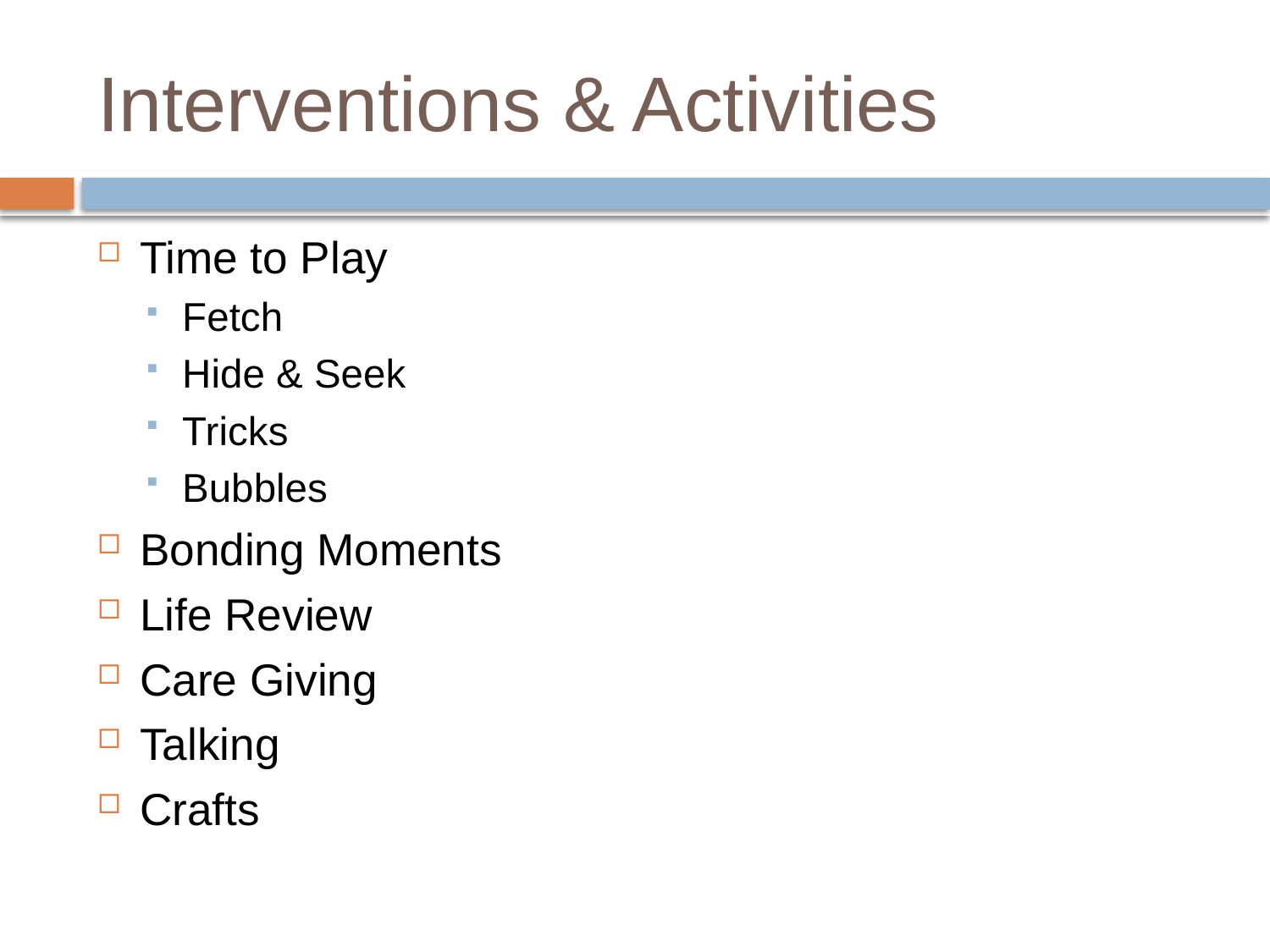

# Interventions & Activities
Time to Play
Fetch
Hide & Seek
Tricks
Bubbles
Bonding Moments
Life Review
Care Giving
Talking
Crafts